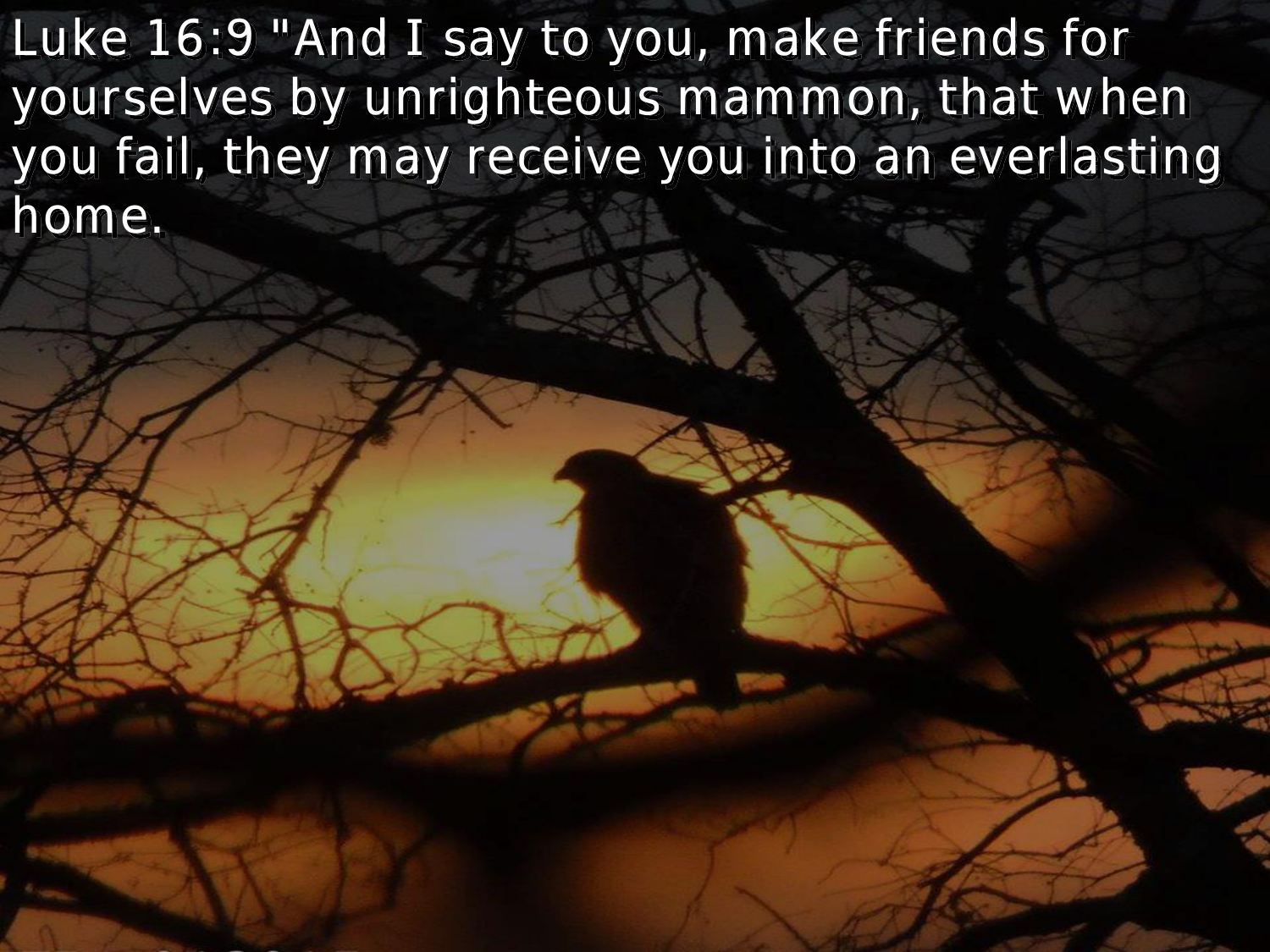

Luke 16:9 "And I say to you, make friends for yourselves by unrighteous mammon, that when you fail, they may receive you into an everlasting home.